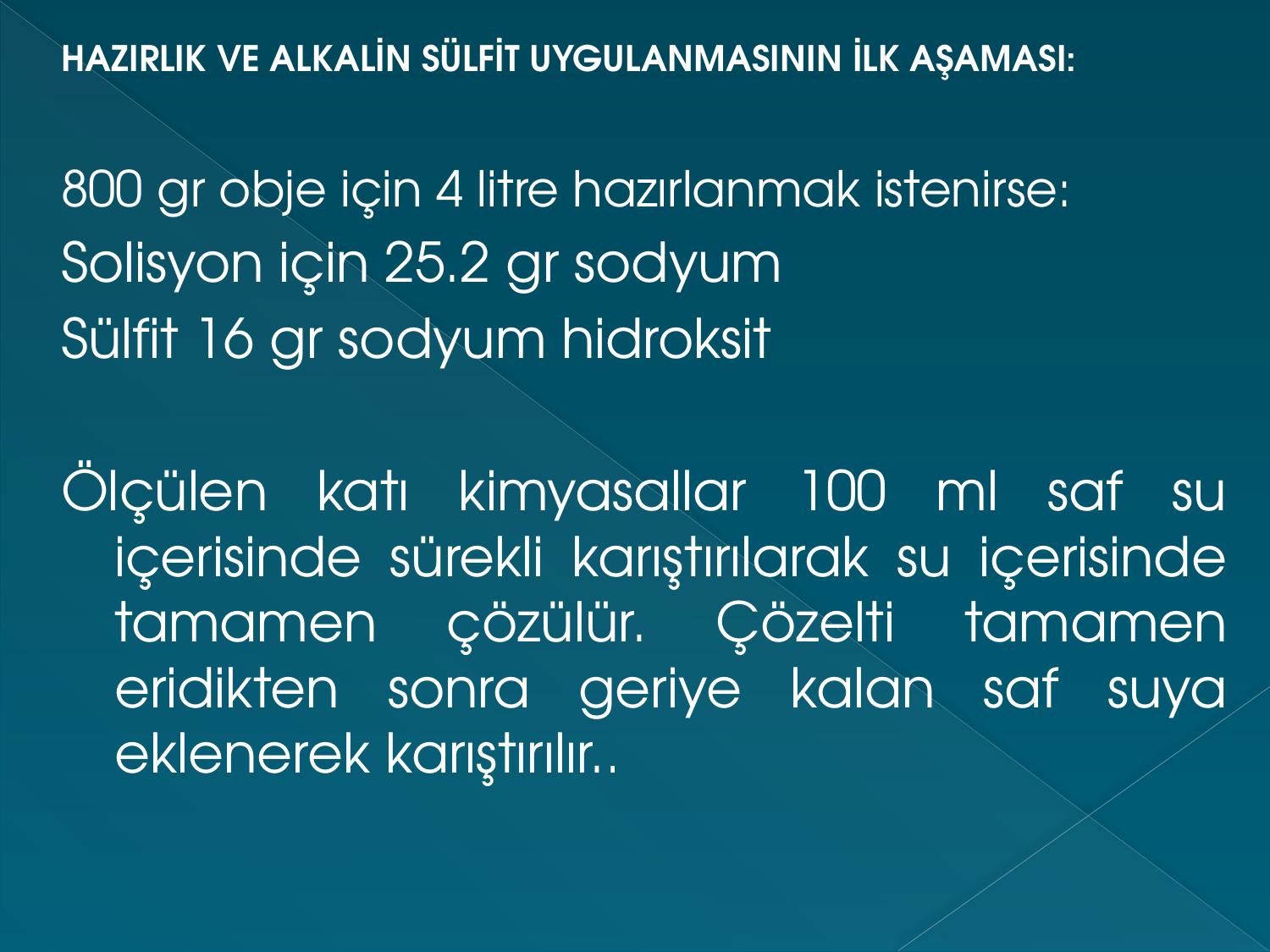

HAZIRLIK VE ALKALİN SÜLFİT UYGULANMASININ İLK AŞAMASI:

800 gr obje için 4 litre hazırlanmak istenirse:
Solisyon için 25.2 gr sodyum
Sülfit 16 gr sodyum hidroksit

Ölçülen katı kimyasallar 100 ml saf su içerisinde sürekli karıştırılarak su içerisinde tamamen çözülür. Çözelti tamamen eridikten sonra geriye kalan saf suya eklenerek karıştırılır..